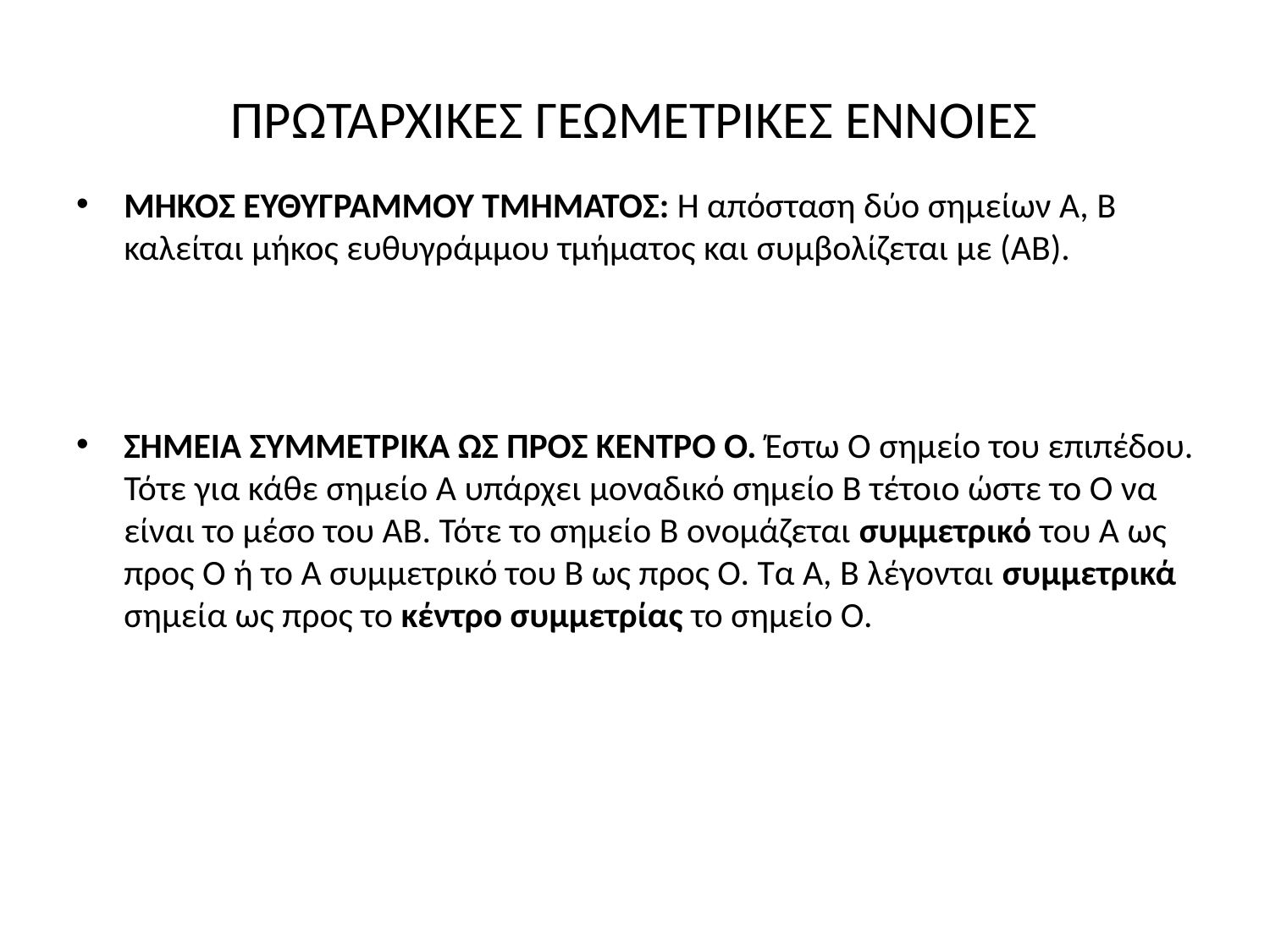

# ΠΡΩΤΑΡΧΙΚΕΣ ΓΕΩΜΕΤΡΙΚΕΣ ΕΝΝΟΙΕΣ
ΜΗΚΟΣ ΕΥΘΥΓΡΑΜΜΟΥ ΤΜΗΜΑΤΟΣ: Η απόσταση δύο σημείων Α, Β καλείται μήκος ευθυγράμμου τμήματος και συμβολίζεται με (ΑΒ).

ΣΗΜΕΙΑ ΣΥΜΜΕΤΡΙΚΑ ΩΣ ΠΡΟΣ ΚΕΝΤΡΟ Ο. Έστω Ο σημείο του επιπέδου. Τότε για κάθε σημείο Α υπάρχει μοναδικό σημείο Β τέτοιο ώστε το Ο να είναι το μέσο του ΑΒ. Τότε το σημείο Β ονομάζεται συμμετρικό του Α ως προς Ο ή το Α συμμετρικό του Β ως προς Ο. Τα Α, Β λέγονται συμμετρικά  σημεία ως προς το κέντρο συμμετρίας το σημείο Ο.